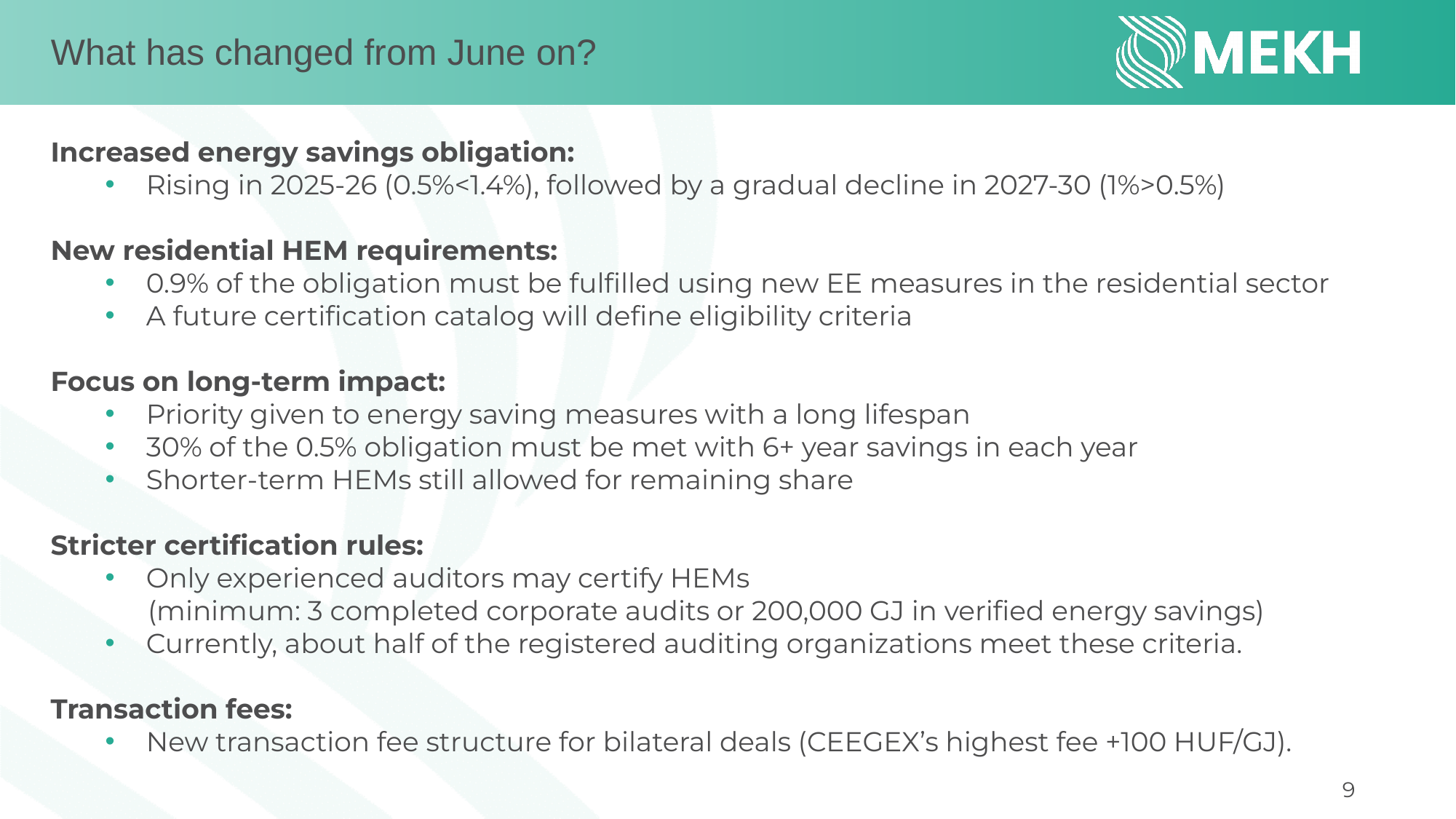

What has changed from June on?
Increased energy savings obligation:
Rising in 2025-26 (0.5%<1.4%), followed by a gradual decline in 2027-30 (1%>0.5%)

New residential HEM requirements:
0.9% of the obligation must be fulfilled using new EE measures in the residential sector
A future certification catalog will define eligibility criteria

Focus on long-term impact:
Priority given to energy saving measures with a long lifespan
30% of the 0.5% obligation must be met with 6+ year savings in each year
Shorter-term HEMs still allowed for remaining share

Stricter certification rules:
Only experienced auditors may certify HEMs
      (minimum: 3 completed corporate audits or 200,000 GJ in verified energy savings)
Currently, about half of the registered auditing organizations meet these criteria.

Transaction fees:
New transaction fee structure for bilateral deals (CEEGEX’s highest fee +100 HUF/GJ).

9